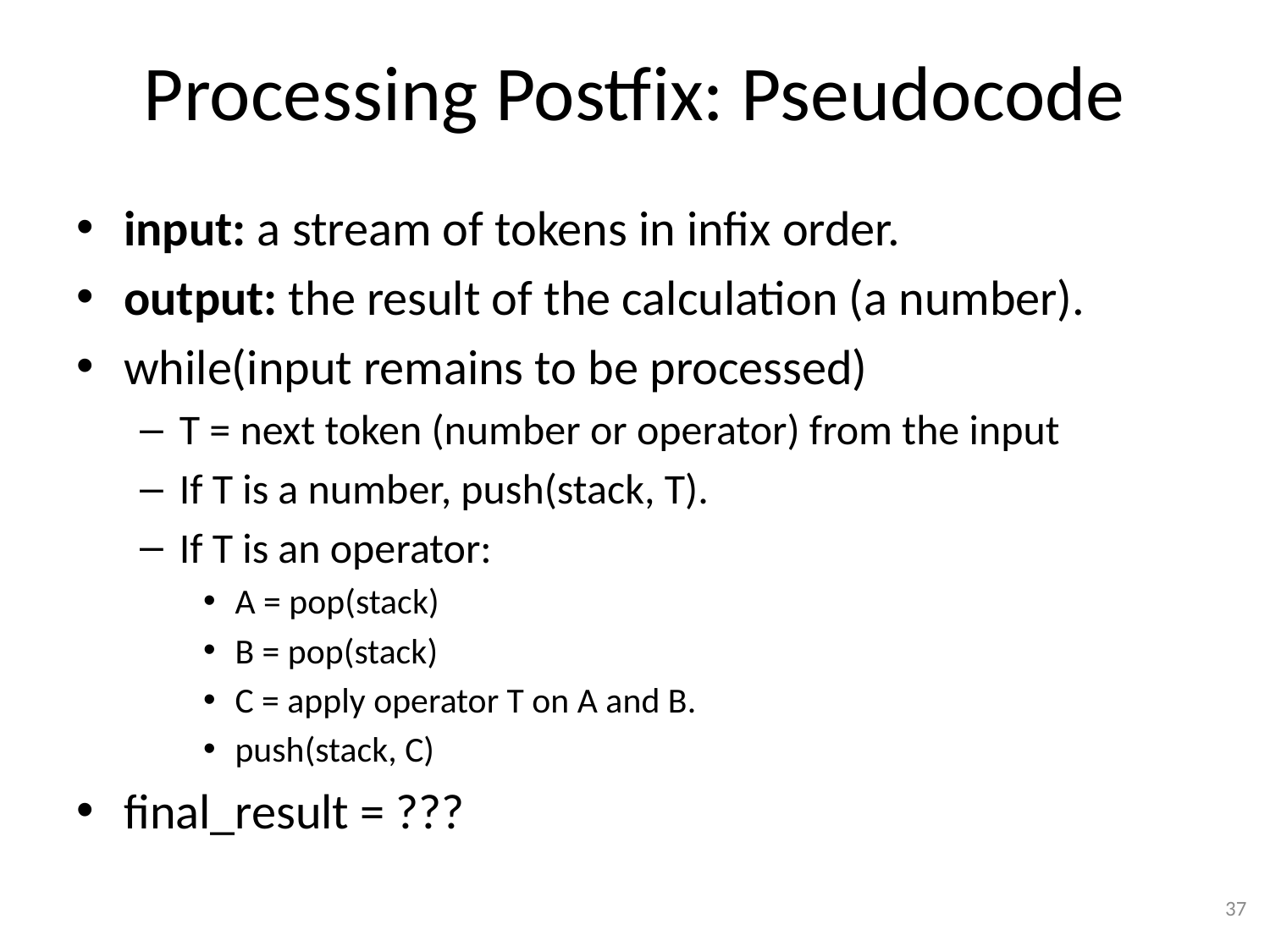

# Processing Postfix: Pseudocode
input: a stream of tokens in infix order.
output: the result of the calculation (a number).
while(input remains to be processed)
T = next token (number or operator) from the input
If T is a number, push(stack, T).
If T is an operator:
A = pop(stack)
B = pop(stack)
C = apply operator T on A and B.
push(stack, C)
final_result = ???
37